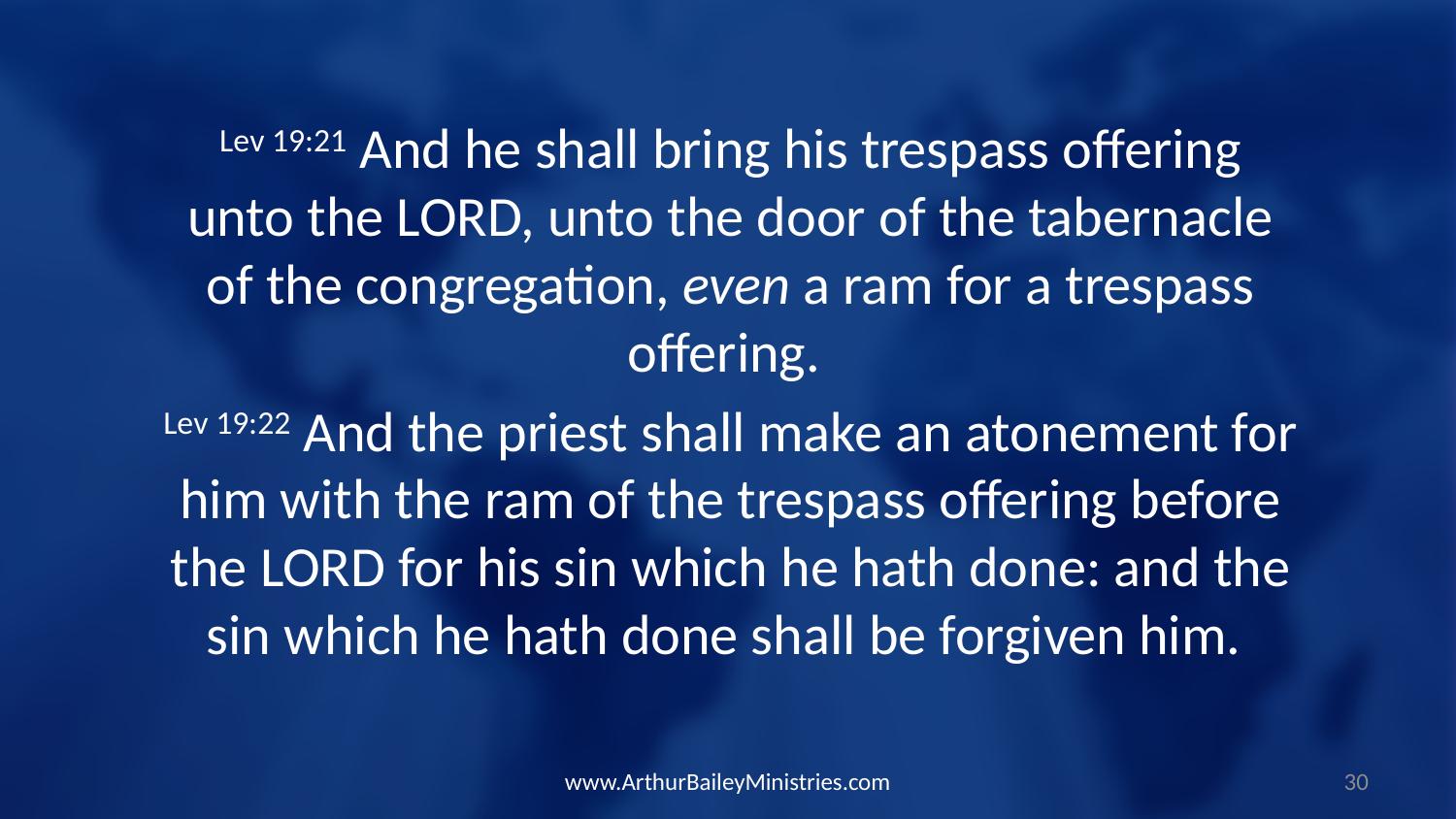

Lev 19:21 And he shall bring his trespass offering unto the LORD, unto the door of the tabernacle of the congregation, even a ram for a trespass offering.
Lev 19:22 And the priest shall make an atonement for him with the ram of the trespass offering before the LORD for his sin which he hath done: and the sin which he hath done shall be forgiven him.

www.ArthurBaileyMinistries.com
30